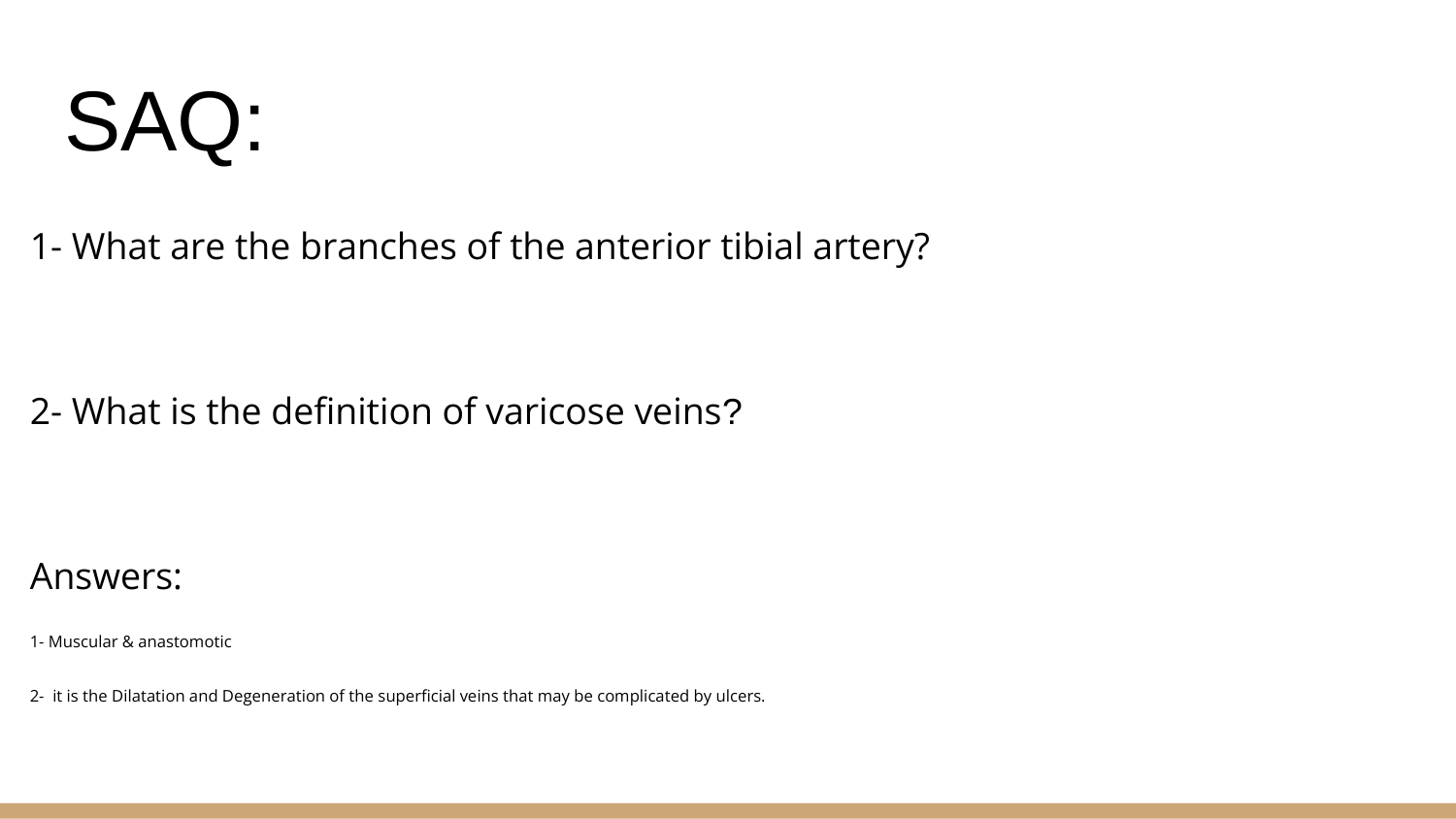

# SAQ:
1- What are the branches of the anterior tibial artery?

2- What is the definition of varicose veins?

Answers:
1- Muscular & anastomotic
2-  it is the Dilatation and Degeneration of the superficial veins that may be complicated by ulcers.